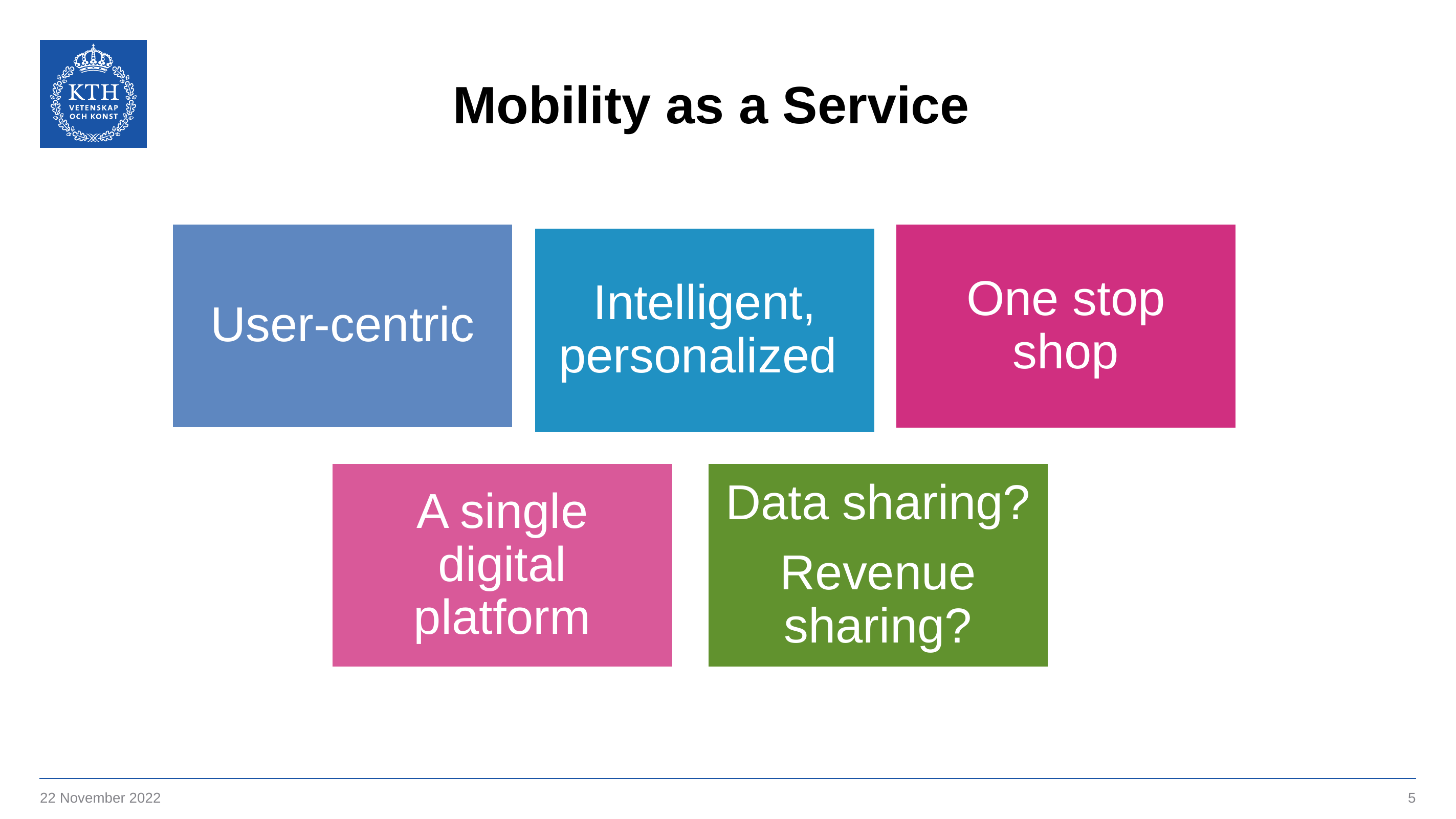

# Mobility as a Service
User-centric
Intelligent, personalized
One stop shop
A single digital platform
Data sharing?
Revenue sharing?
22 November 2022
5